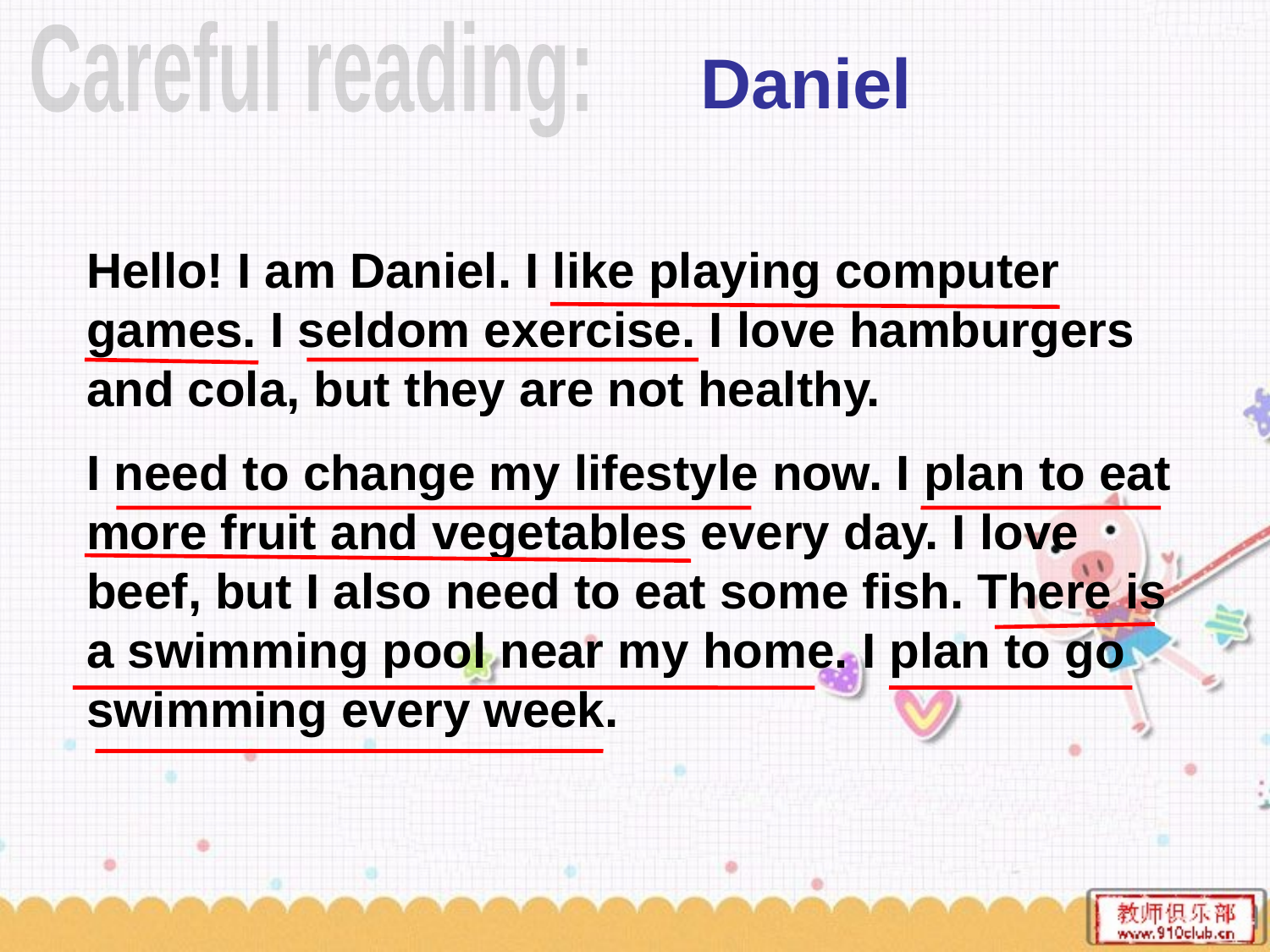

Careful reading:
Daniel
Hello! I am Daniel. I like playing computer games. I seldom exercise. I love hamburgers and cola, but they are not healthy.
I need to change my lifestyle now. I plan to eat more fruit and vegetables every day. I love beef, but I also need to eat some fish. There is a swimming pool near my home. I plan to go swimming every week.